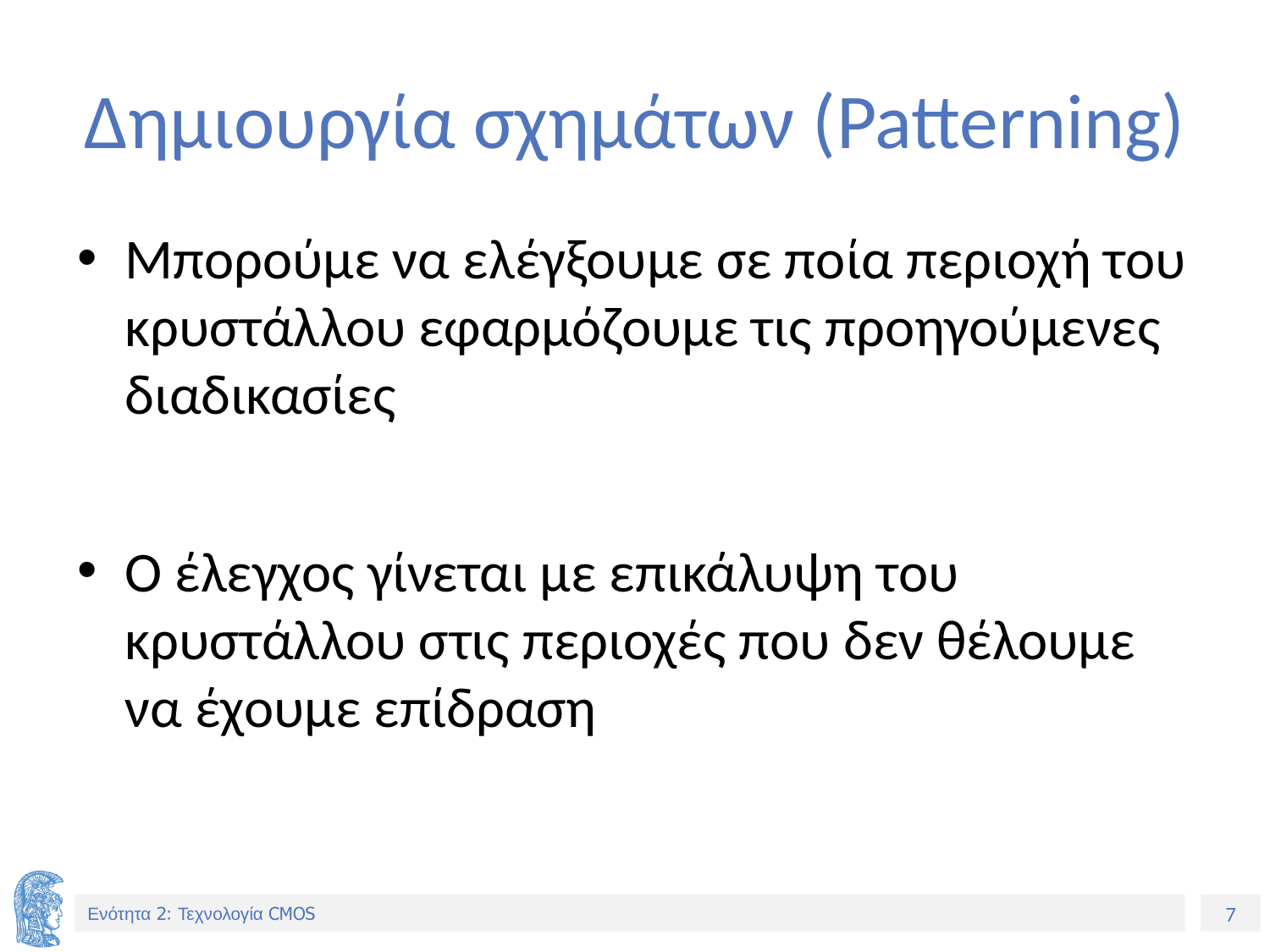

# Δημιουργία σχημάτων (Patterning)
Μπορούμε να ελέγξουμε σε ποία περιοχή του κρυστάλλου εφαρμόζουμε τις προηγούμενες διαδικασίες

Ο έλεγχος γίνεται με επικάλυψη του κρυστάλλου στις περιοχές που δεν θέλουμε να έχουμε επίδραση